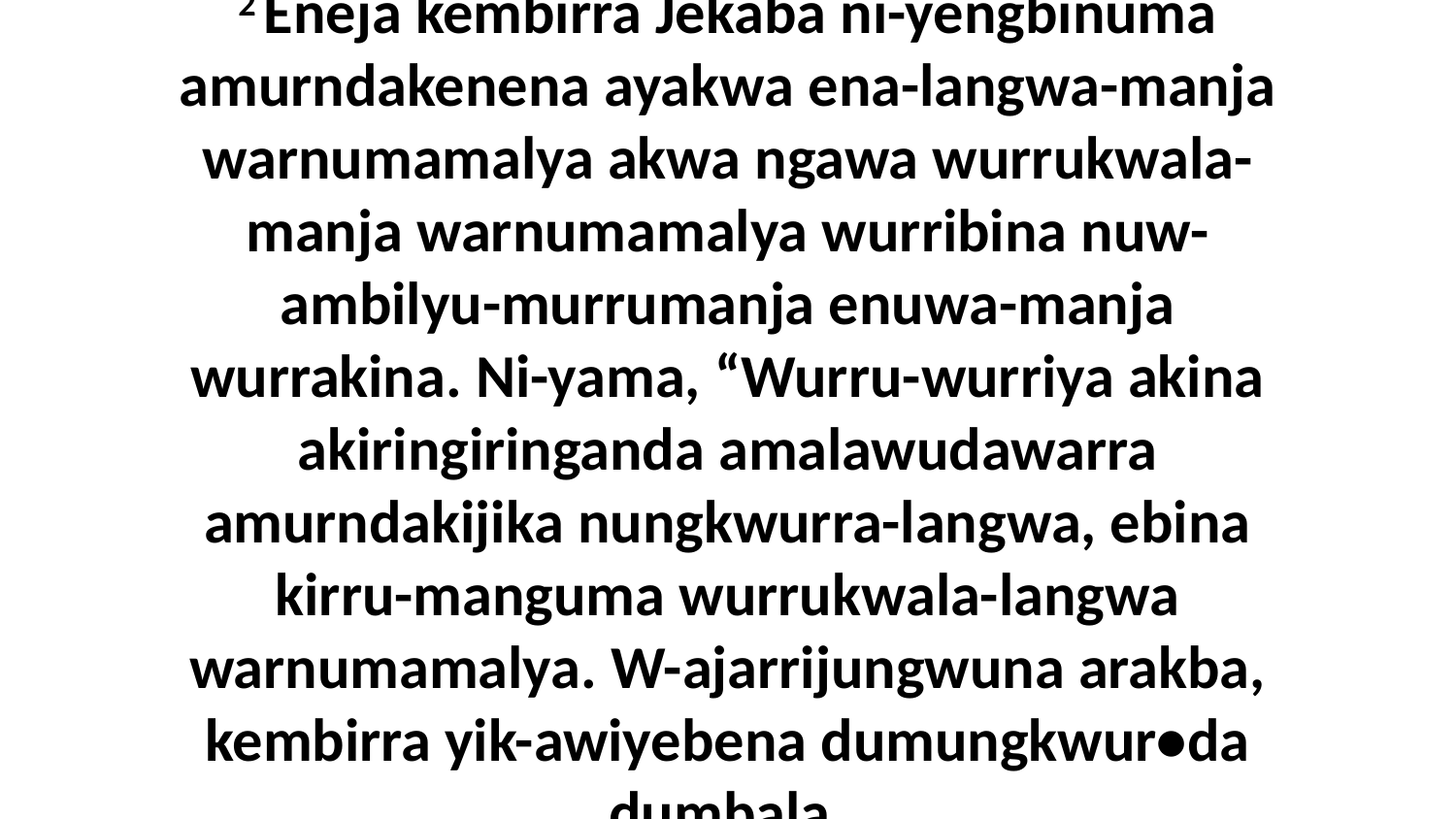

2 Eneja kembirra Jekaba ni-yengbinuma amurndakenena ayakwa ena-langwa-manja warnumamalya akwa ngawa wurrukwala-manja warnumamalya wurribina nuw-ambilyu-murrumanja enuwa-manja wurrakina. Ni-yama, “Wurru-wurriya akina akiringiringanda amalawudawarra amurndakijika nungkwurra-langwa, ebina kirru-manguma wurrukwala-langwa warnumamalya. W-ajarrijungwuna arakba, kembirra yik-awiyebena dumungkwur•da dumbala.